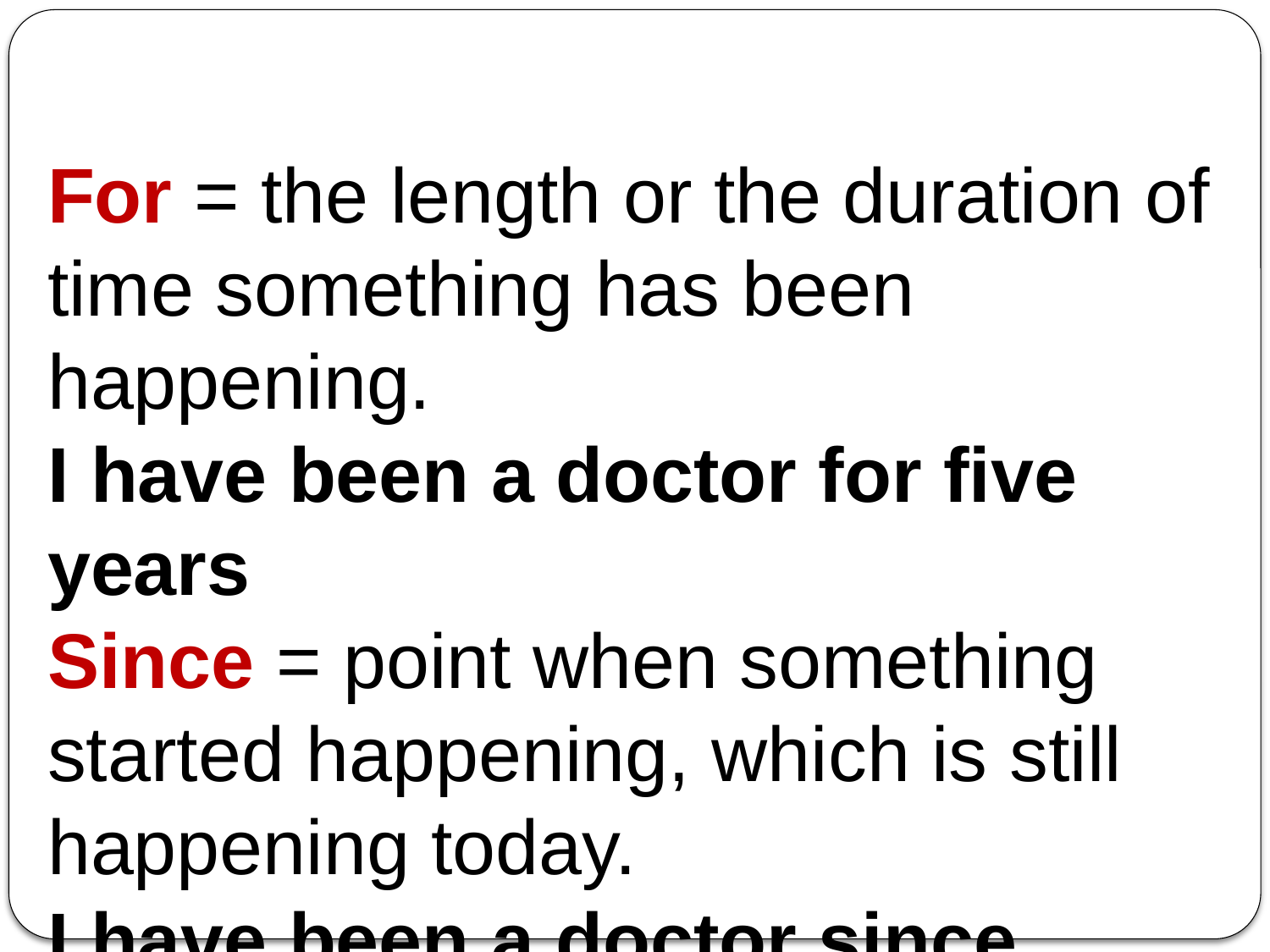

For = the length or the duration of time something has been happening.
I have been a doctor for five years
Since = point when something started happening, which is still happening today.
I have been a doctor since 2016.